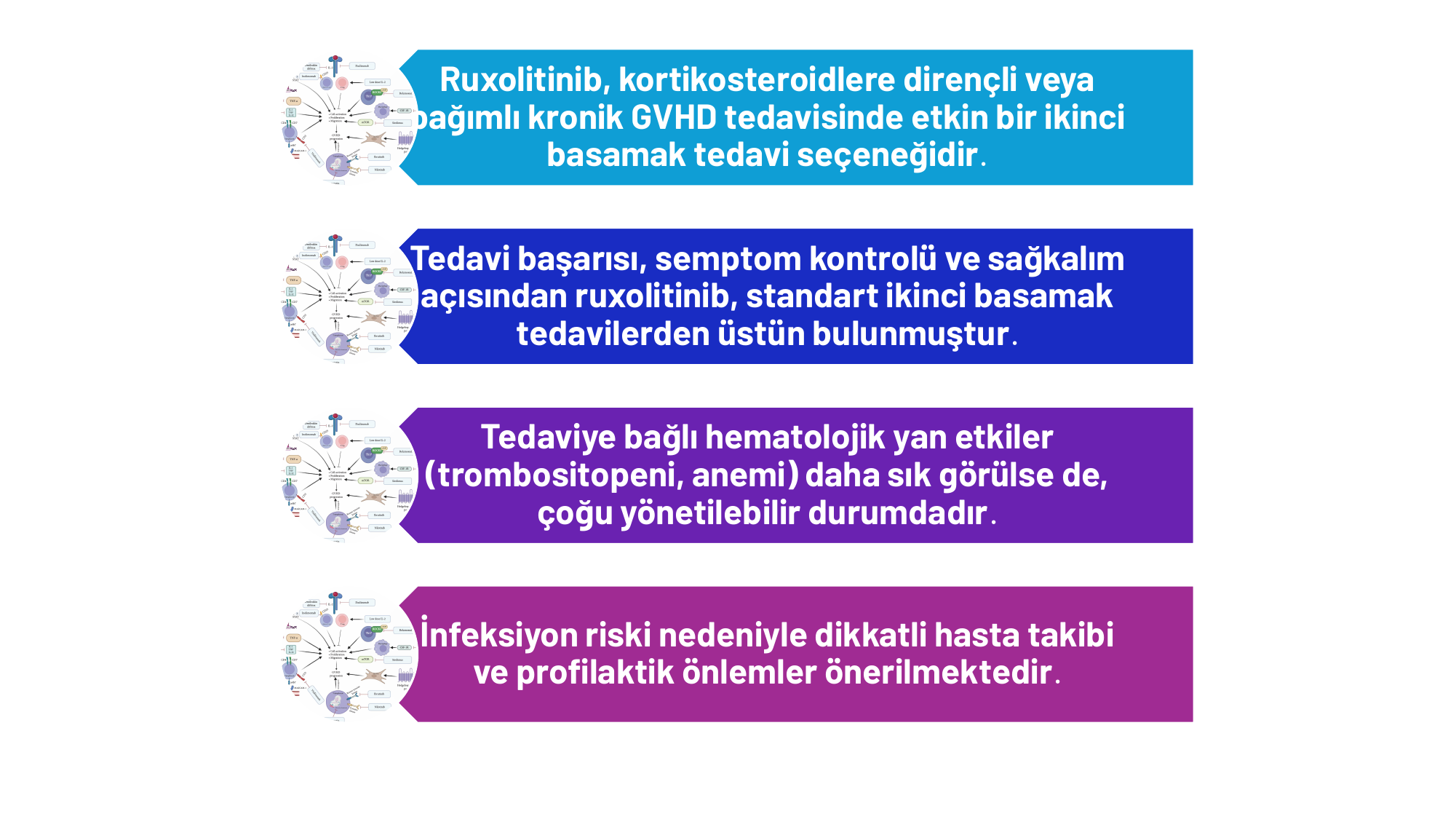

Ruxolitinib, kortikosteroidlere dirençli veya bağımlı kronik GVHD tedavisinde etkin bir ikinci basamak tedavi seçeneğidir.
Tedavi başarısı, semptom kontrolü ve sağkalım açısından ruxolitinib, standart ikinci basamak tedavilerden üstün bulunmuştur.
Tedaviye bağlı hematolojik yan etkiler (trombositopeni, anemi) daha sık görülse de, çoğu yönetilebilir durumdadır.
İnfeksiyon riski nedeniyle dikkatli hasta takibi ve profilaktik önlemler önerilmektedir.